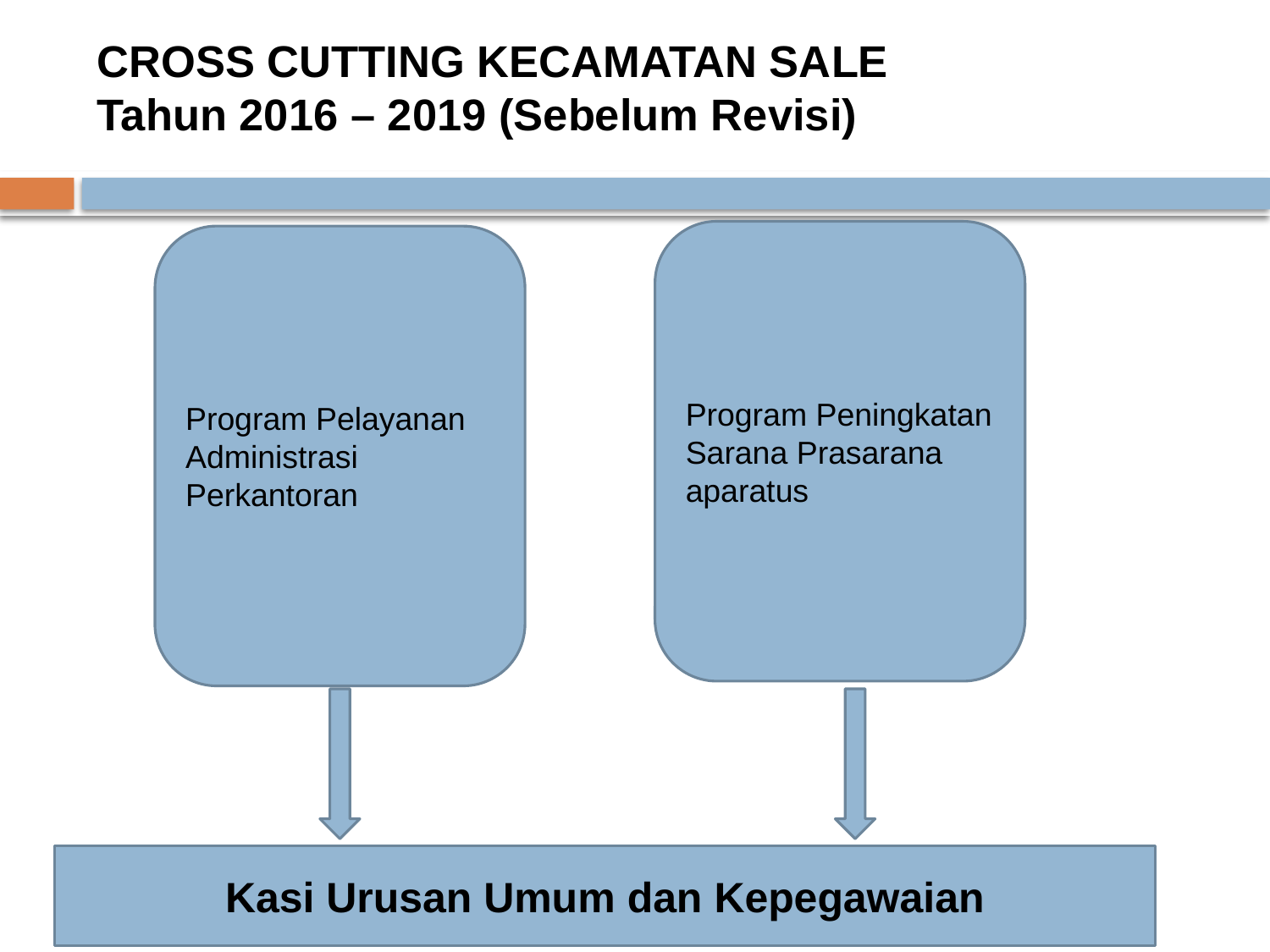

# CROSS CUTTING KECAMATAN SALE Tahun 2016 – 2019 (Sebelum Revisi)
Program Peningkatan Sarana Prasarana aparatus
Program Pelayanan Administrasi Perkantoran

Kasi Urusan Umum dan Kepegawaian